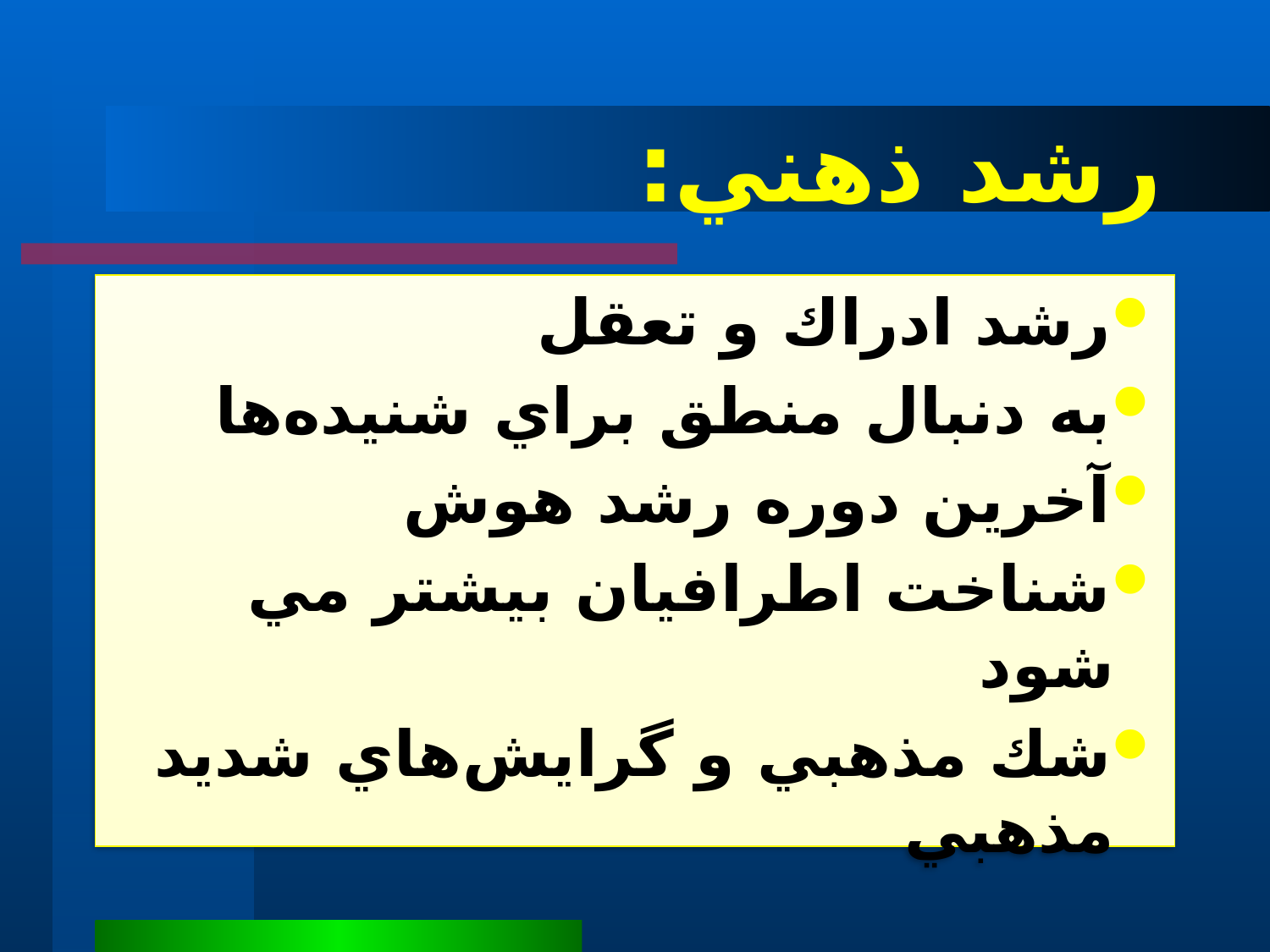

# رشد ذهني:
رشد ادراك و تعقل
به دنبال منطق براي شنيده‌ها
آخرين دوره رشد هوش
شناخت اطرافيان بيشتر مي شود
شك مذهبي و گرايش‌هاي شديد مذهبي